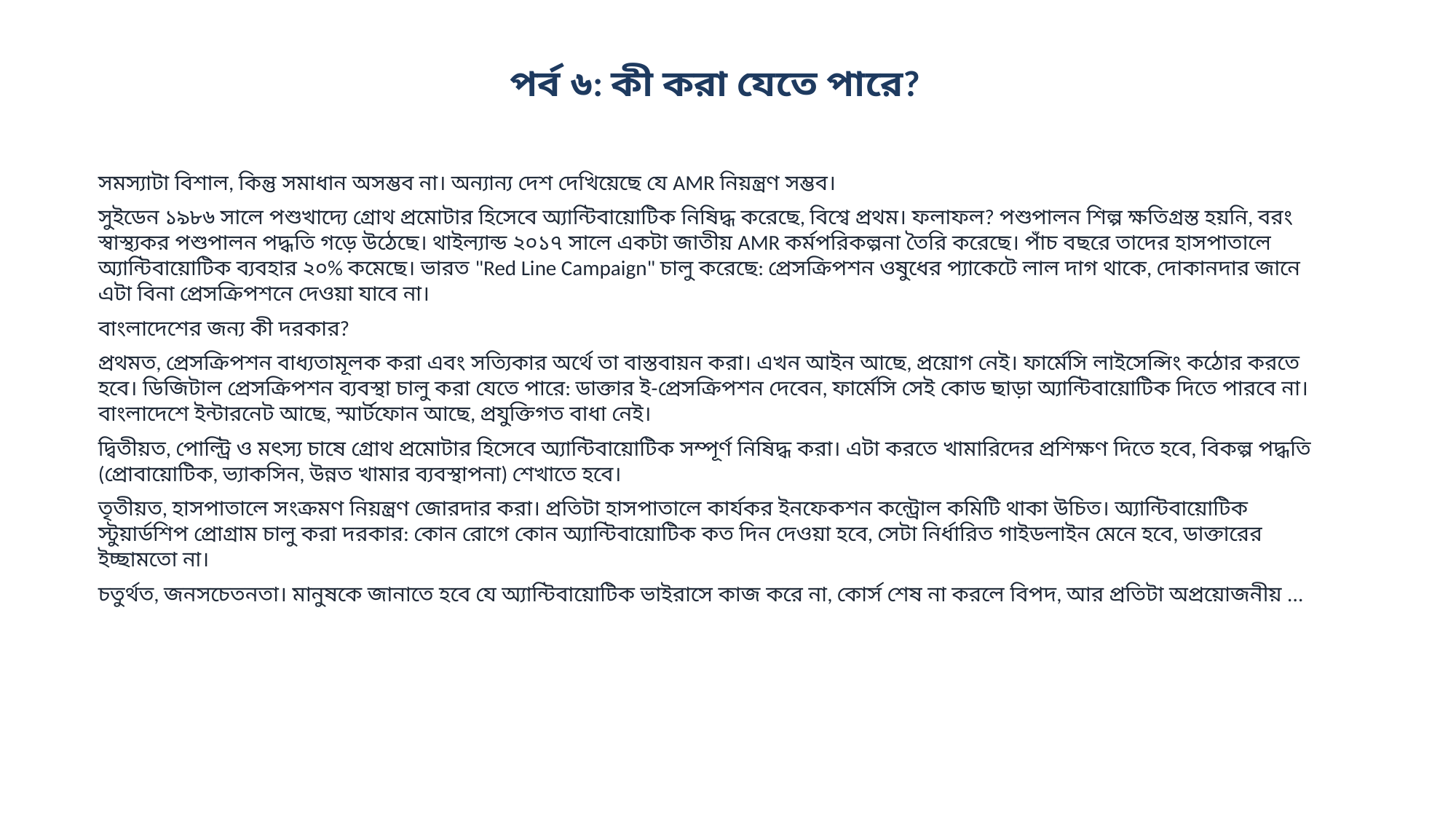

পর্ব ৬: কী করা যেতে পারে?
সমস্যাটা বিশাল, কিন্তু সমাধান অসম্ভব না। অন্যান্য দেশ দেখিয়েছে যে AMR নিয়ন্ত্রণ সম্ভব।
সুইডেন ১৯৮৬ সালে পশুখাদ্যে গ্রোথ প্রমোটার হিসেবে অ্যান্টিবায়োটিক নিষিদ্ধ করেছে, বিশ্বে প্রথম। ফলাফল? পশুপালন শিল্প ক্ষতিগ্রস্ত হয়নি, বরং স্বাস্থ্যকর পশুপালন পদ্ধতি গড়ে উঠেছে। থাইল্যান্ড ২০১৭ সালে একটা জাতীয় AMR কর্মপরিকল্পনা তৈরি করেছে। পাঁচ বছরে তাদের হাসপাতালে অ্যান্টিবায়োটিক ব্যবহার ২০% কমেছে। ভারত "Red Line Campaign" চালু করেছে: প্রেসক্রিপশন ওষুধের প্যাকেটে লাল দাগ থাকে, দোকানদার জানে এটা বিনা প্রেসক্রিপশনে দেওয়া যাবে না।
বাংলাদেশের জন্য কী দরকার?
প্রথমত, প্রেসক্রিপশন বাধ্যতামূলক করা এবং সত্যিকার অর্থে তা বাস্তবায়ন করা। এখন আইন আছে, প্রয়োগ নেই। ফার্মেসি লাইসেন্সিং কঠোর করতে হবে। ডিজিটাল প্রেসক্রিপশন ব্যবস্থা চালু করা যেতে পারে: ডাক্তার ই-প্রেসক্রিপশন দেবেন, ফার্মেসি সেই কোড ছাড়া অ্যান্টিবায়োটিক দিতে পারবে না। বাংলাদেশে ইন্টারনেট আছে, স্মার্টফোন আছে, প্রযুক্তিগত বাধা নেই।
দ্বিতীয়ত, পোল্ট্রি ও মৎস্য চাষে গ্রোথ প্রমোটার হিসেবে অ্যান্টিবায়োটিক সম্পূর্ণ নিষিদ্ধ করা। এটা করতে খামারিদের প্রশিক্ষণ দিতে হবে, বিকল্প পদ্ধতি (প্রোবায়োটিক, ভ্যাকসিন, উন্নত খামার ব্যবস্থাপনা) শেখাতে হবে।
তৃতীয়ত, হাসপাতালে সংক্রমণ নিয়ন্ত্রণ জোরদার করা। প্রতিটা হাসপাতালে কার্যকর ইনফেকশন কন্ট্রোল কমিটি থাকা উচিত। অ্যান্টিবায়োটিক স্টুয়ার্ডশিপ প্রোগ্রাম চালু করা দরকার: কোন রোগে কোন অ্যান্টিবায়োটিক কত দিন দেওয়া হবে, সেটা নির্ধারিত গাইডলাইন মেনে হবে, ডাক্তারের ইচ্ছামতো না।
চতুর্থত, জনসচেতনতা। মানুষকে জানাতে হবে যে অ্যান্টিবায়োটিক ভাইরাসে কাজ করে না, কোর্স শেষ না করলে বিপদ, আর প্রতিটা অপ্রয়োজনীয় ...